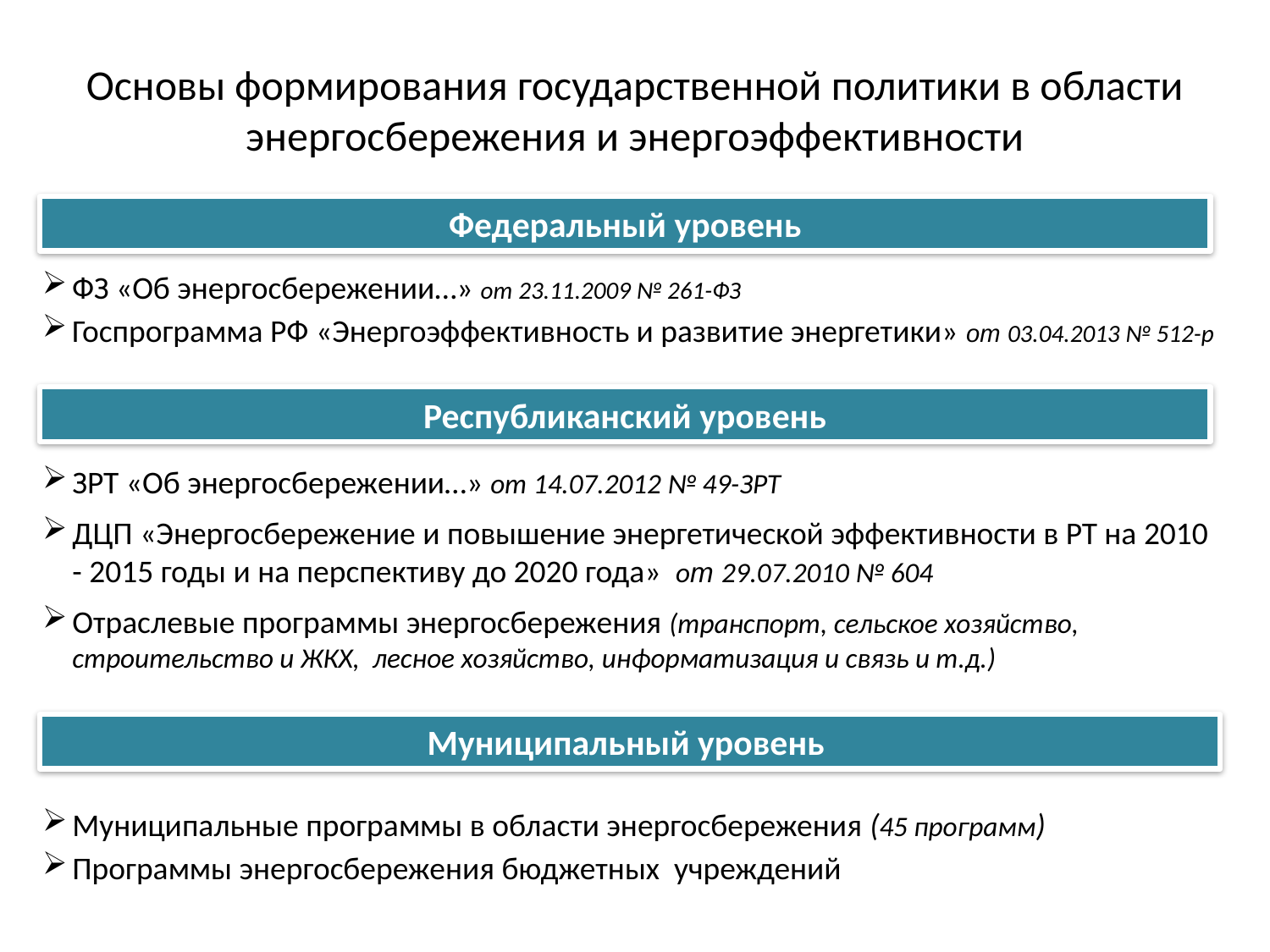

# Основы формирования государственной политики в области энергосбережения и энергоэффективности
Федеральный уровень
ФЗ «Об энергосбережении…» от 23.11.2009 № 261-ФЗ
Госпрограмма РФ «Энергоэффективность и развитие энергетики» от 03.04.2013 № 512-р
Республиканский уровень
ЗРТ «Об энергосбережении…» от 14.07.2012 № 49-ЗРТ

ДЦП «Энергосбережение и повышение энергетической эффективности в РТ на 2010 - 2015 годы и на перспективу до 2020 года»  от 29.07.2010 № 604

Отраслевые программы энергосбережения (транспорт, сельское хозяйство, строительство и ЖКХ,  лесное хозяйство, информатизация и связь и т.д.)
Муниципальный уровень
Муниципальные программы в области энергосбережения (45 программ)
Программы энергосбережения бюджетных  учреждений